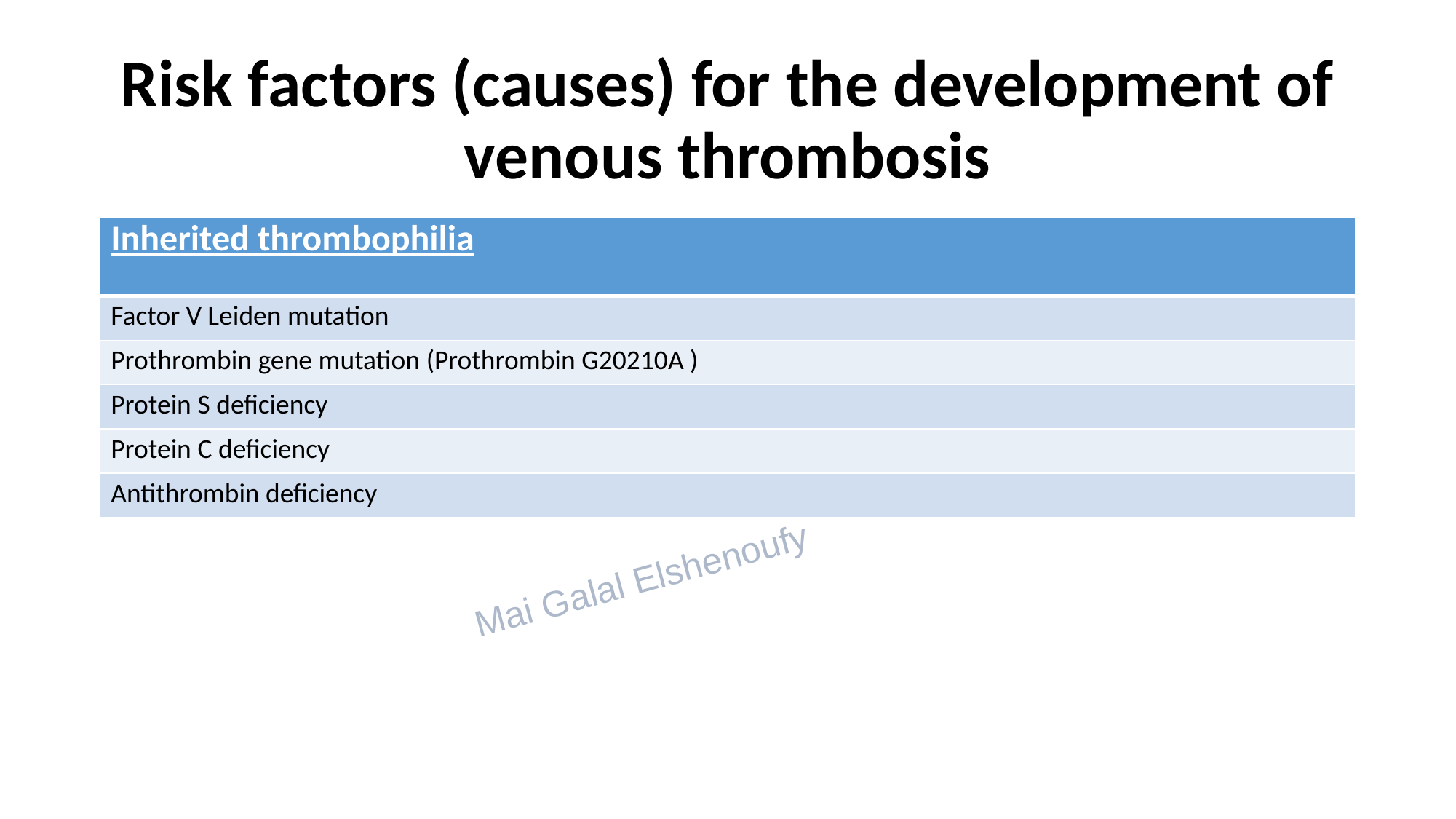

# Risk factors (causes) for the development of venous thrombosis
| Inherited thrombophilia |
| --- |
| Factor V Leiden mutation |
| Prothrombin gene mutation (Prothrombin G20210A ) |
| Protein S deficiency |
| Protein C deficiency |
| Antithrombin deficiency |